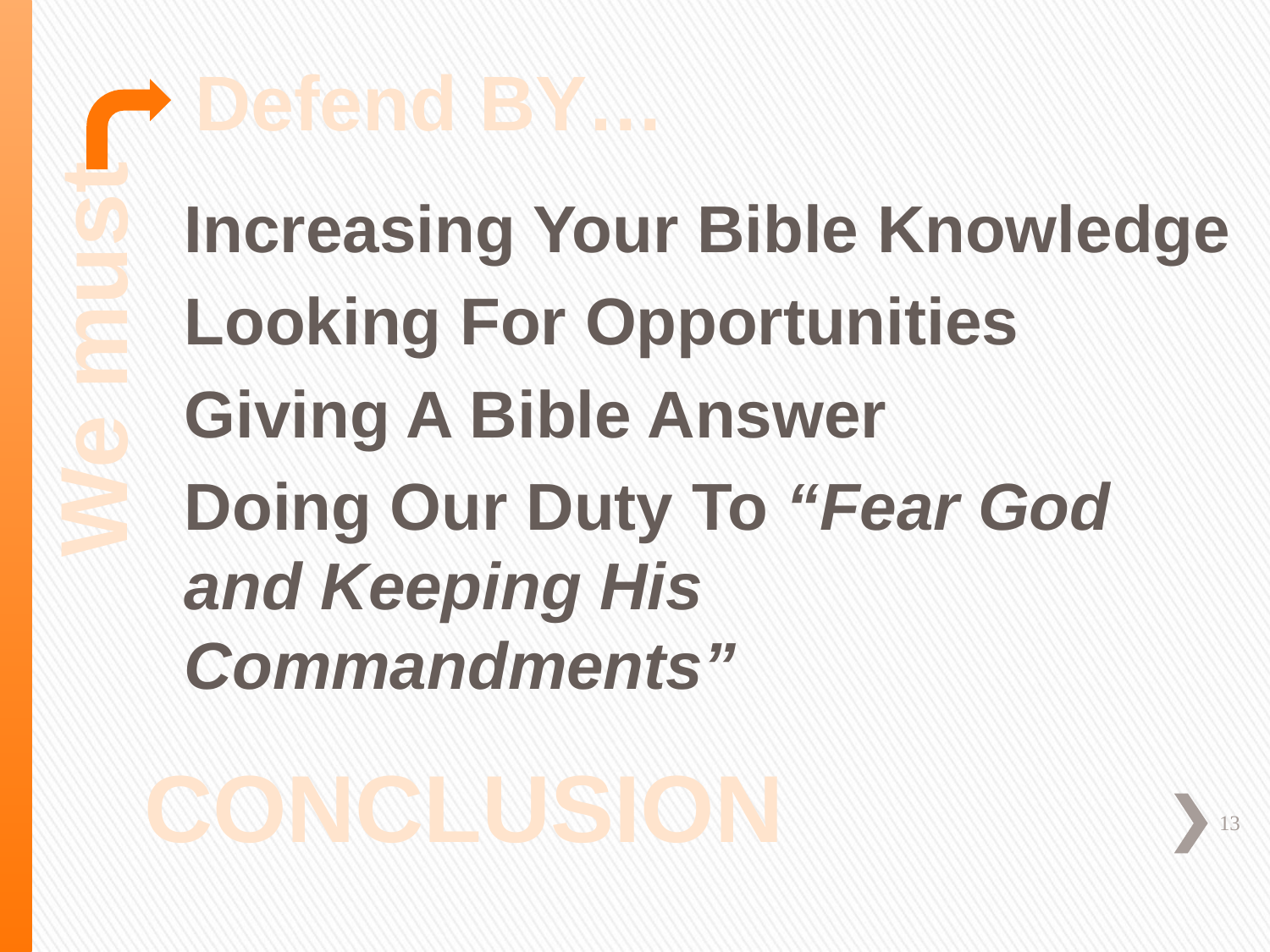

Defend BY…

Increasing Your Bible Knowledge
Looking For Opportunities
Giving A Bible Answer
Doing Our Duty To “Fear God and Keeping His Commandments”
We must
CONCLUSION
13